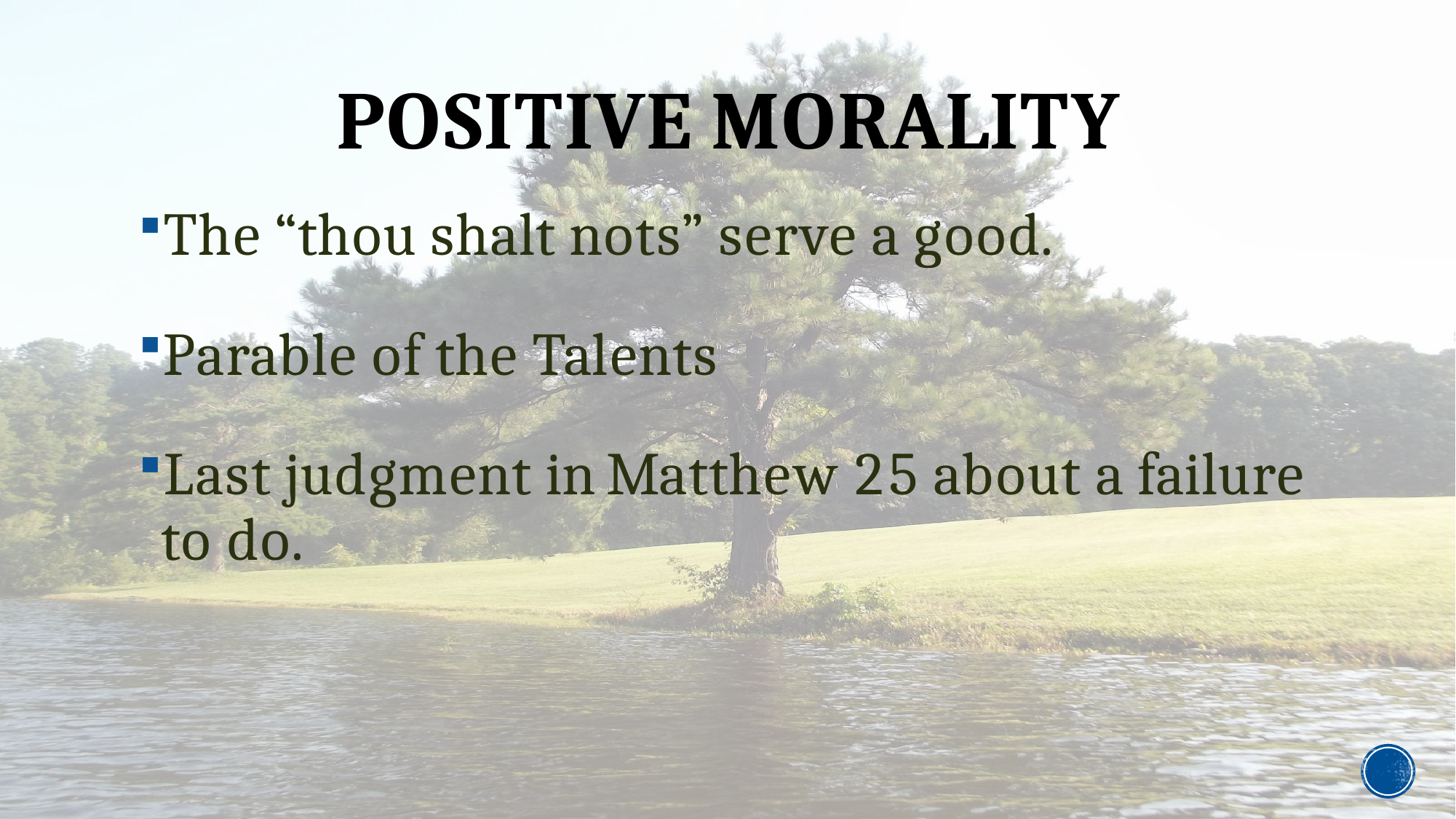

# Positive morality
The “thou shalt nots” serve a good.

Parable of the Talents

Last judgment in Matthew 25 about a failure to do.